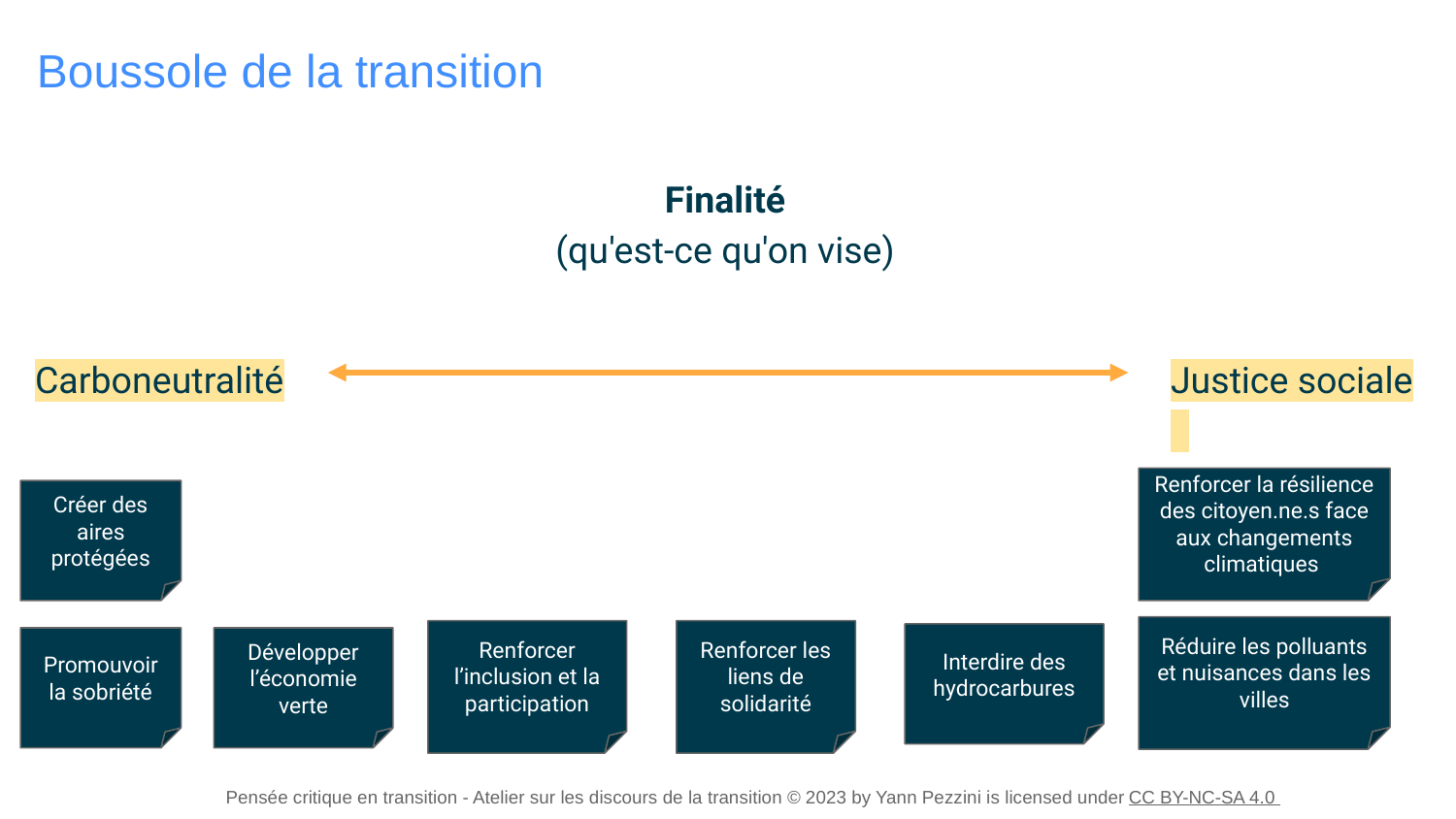

Boussole de la transition

Finalité
(qu'est-ce qu'on vise)
Carboneutralité
Justice sociale
Renforcer la résilience des citoyen.ne.s face aux changements climatiques
Créer des aires protégées
Réduire les polluants et nuisances dans les villes
Renforcer l’inclusion et la participation
Renforcer les liens de solidarité
Interdire des hydrocarbures
Promouvoir la sobriété
Développer l’économie verte